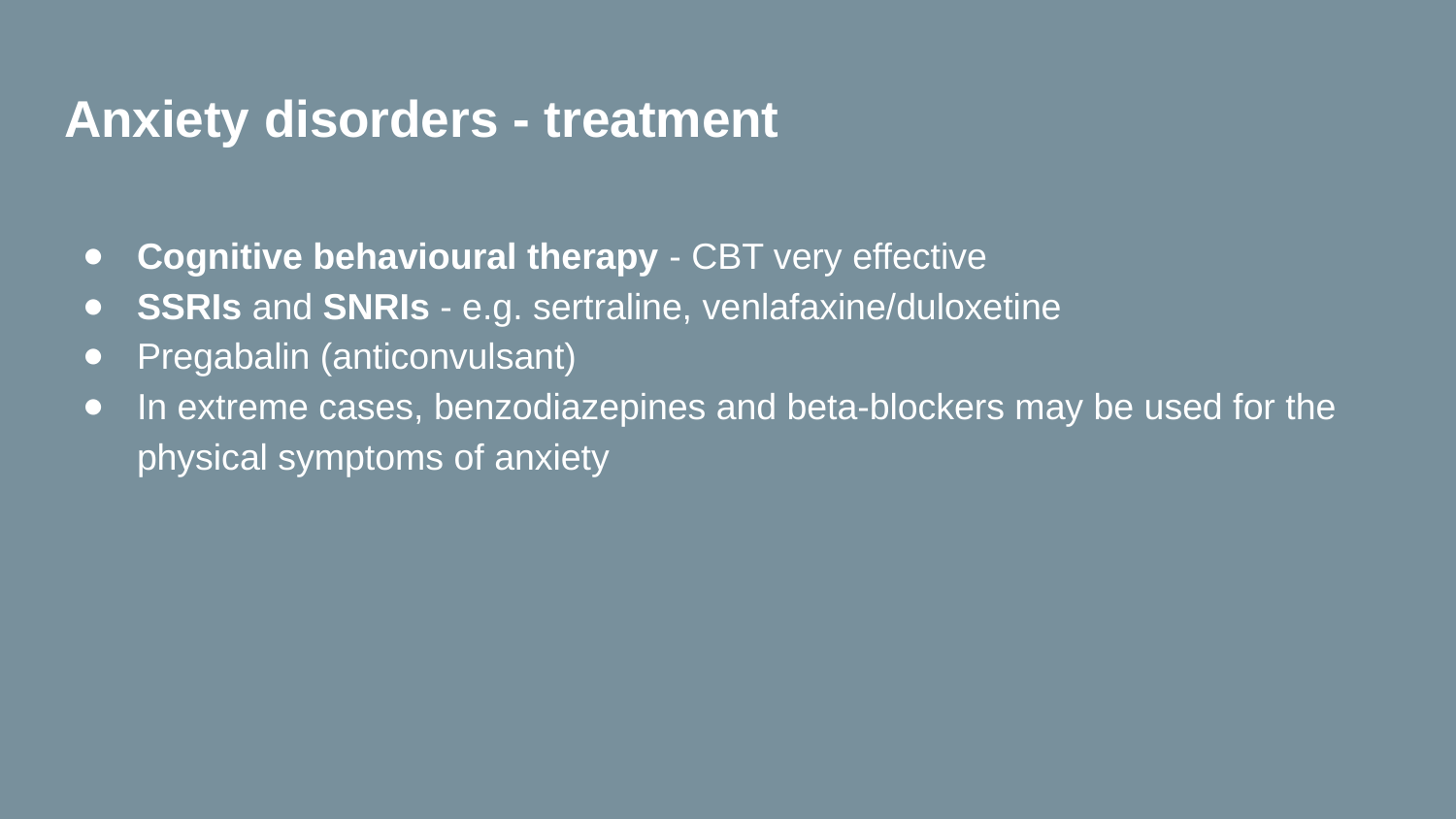

# Anxiety disorders - treatment
Cognitive behavioural therapy - CBT very effective
SSRIs and SNRIs - e.g. sertraline, venlafaxine/duloxetine
Pregabalin (anticonvulsant)
In extreme cases, benzodiazepines and beta-blockers may be used for the physical symptoms of anxiety